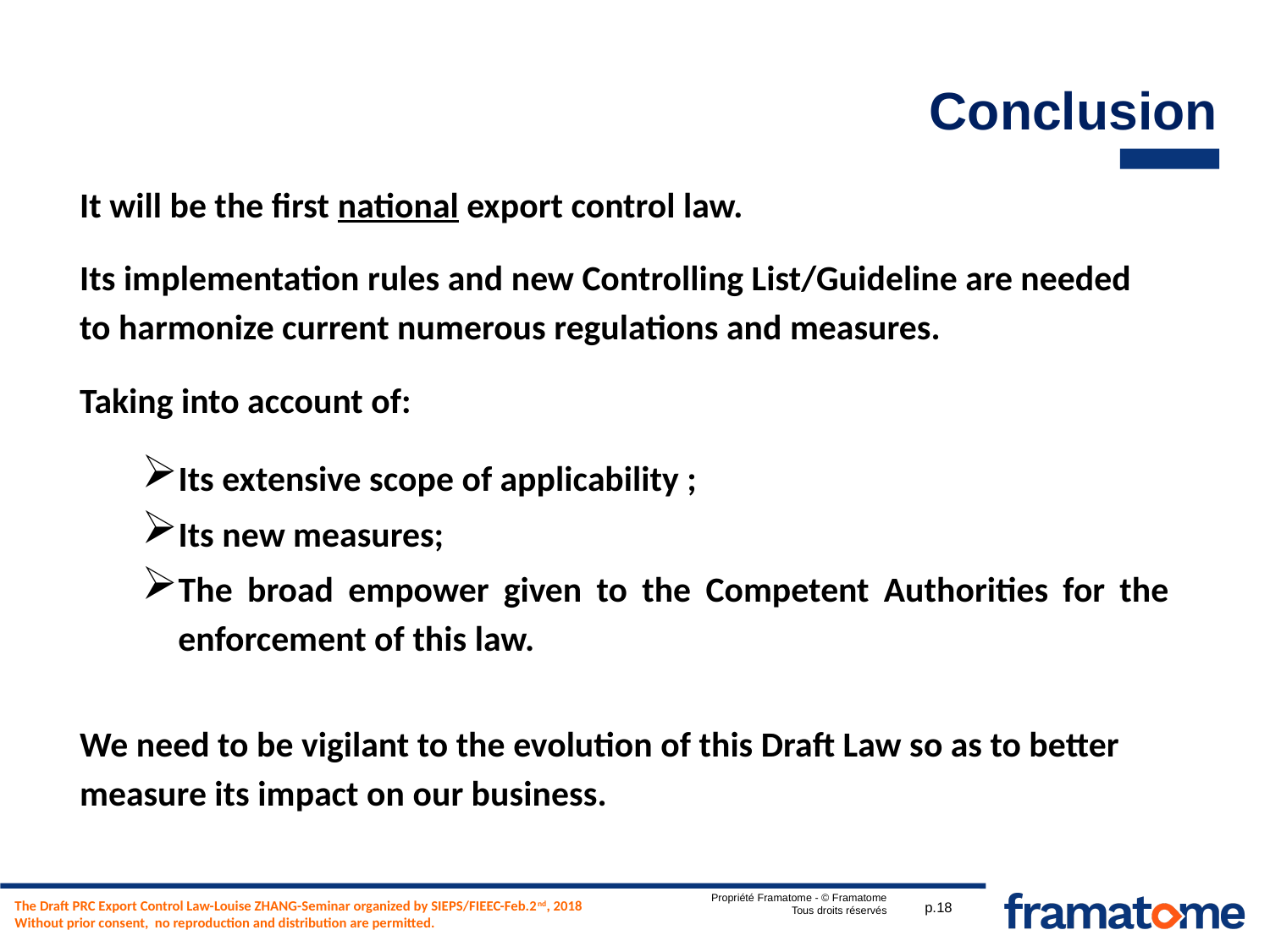

# Conclusion
It will be the first national export control law.
Its implementation rules and new Controlling List/Guideline are needed to harmonize current numerous regulations and measures.
Taking into account of:

Its extensive scope of applicability ;
Its new measures;
The broad empower given to the Competent Authorities for the enforcement of this law.

We need to be vigilant to the evolution of this Draft Law so as to better measure its impact on our business.